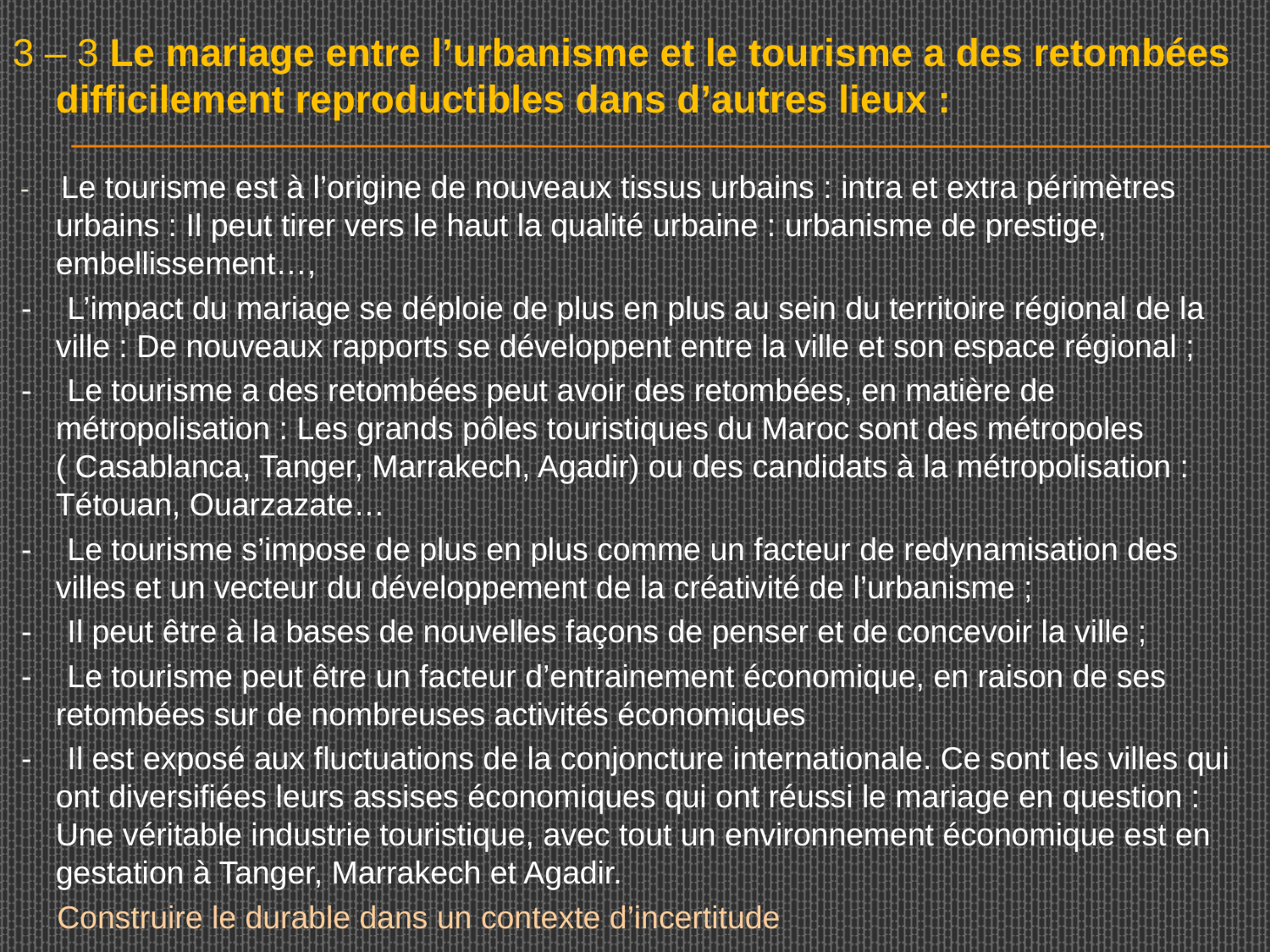

3 – 3 Le mariage entre l’urbanisme et le tourisme a des retombées difficilement reproductibles dans d’autres lieux :

 -    Le tourisme est à l’origine de nouveaux tissus urbains : intra et extra périmètres urbains : Il peut tirer vers le haut la qualité urbaine : urbanisme de prestige, embellissement…,
 -    L’impact du mariage se déploie de plus en plus au sein du territoire régional de la ville : De nouveaux rapports se développent entre la ville et son espace régional ;
 -    Le tourisme a des retombées peut avoir des retombées, en matière de métropolisation : Les grands pôles touristiques du Maroc sont des métropoles ( Casablanca, Tanger, Marrakech, Agadir) ou des candidats à la métropolisation : Tétouan, Ouarzazate…
 -    Le tourisme s’impose de plus en plus comme un facteur de redynamisation des villes et un vecteur du développement de la créativité de l’urbanisme ;
 -    Il peut être à la bases de nouvelles façons de penser et de concevoir la ville ;
 -    Le tourisme peut être un facteur d’entrainement économique, en raison de ses retombées sur de nombreuses activités économiques
 -    Il est exposé aux fluctuations de la conjoncture internationale. Ce sont les villes qui ont diversifiées leurs assises économiques qui ont réussi le mariage en question : Une véritable industrie touristique, avec tout un environnement économique est en gestation à Tanger, Marrakech et Agadir.
     Construire le durable dans un contexte d’incertitude